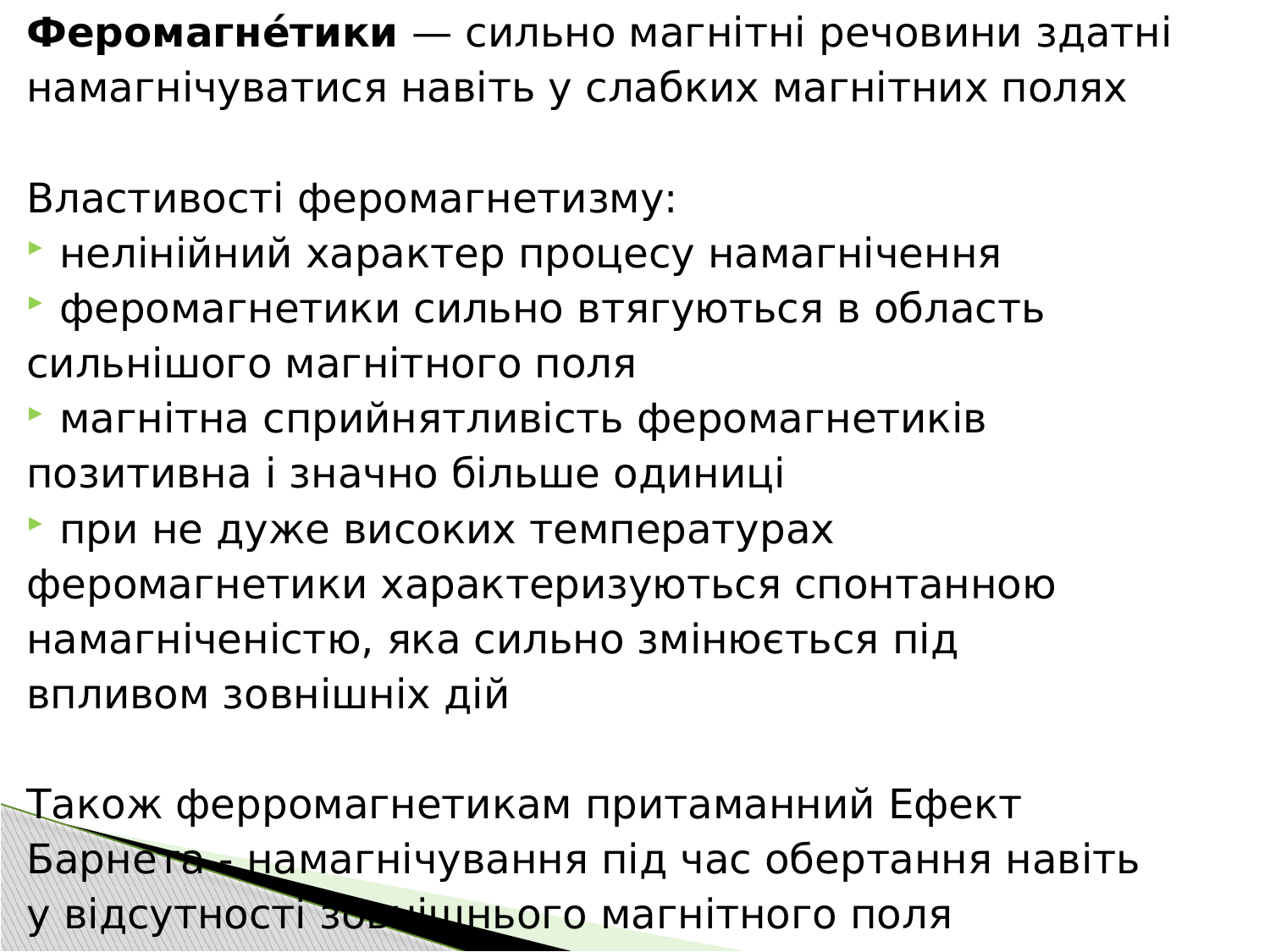

Феромагне́тики — сильно магнітні речовини здатні
намагнічуватися навіть у слабких магнітних полях

Властивості феромагнетизму:
нелінійний характер процесу намагнічення
феромагнетики сильно втягуються в область
сильнішого магнітного поля
магнітна сприйнятливість феромагнетиків
позитивна і значно більше одиниці
при не дуже високих температурах
феромагнетики характеризуються спонтанною
намагніченістю, яка сильно змінюється під
впливом зовнішніх дій

Також ферромагнетикам притаманний Ефект
Барнета - намагнічування під час обертання навіть
у відсутності зовнішнього магнітного поля